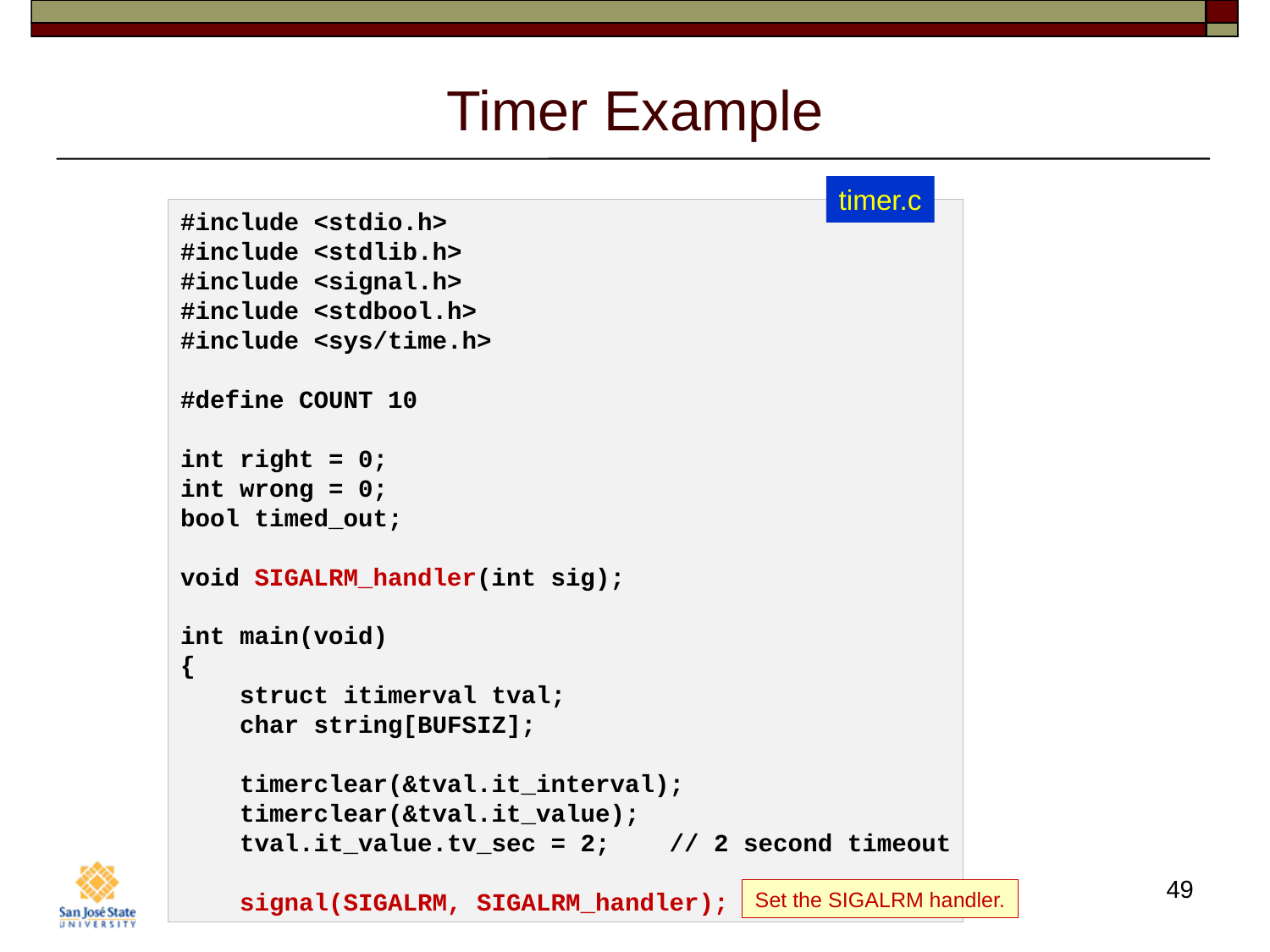

# Timer Example
timer.c
#include <stdio.h>
#include <stdlib.h>
#include <signal.h>
#include <stdbool.h>
#include <sys/time.h>
#define COUNT 10
int right = 0;
int wrong = 0;
bool timed_out;
void SIGALRM_handler(int sig);

int main(void)
{
    struct itimerval tval;
    char string[BUFSIZ];

    timerclear(&tval.it_interval);
    timerclear(&tval.it_value);
    tval.it_value.tv_sec = 2;    // 2 second timeout
    signal(SIGALRM, SIGALRM_handler);
49
Set the SIGALRM handler.